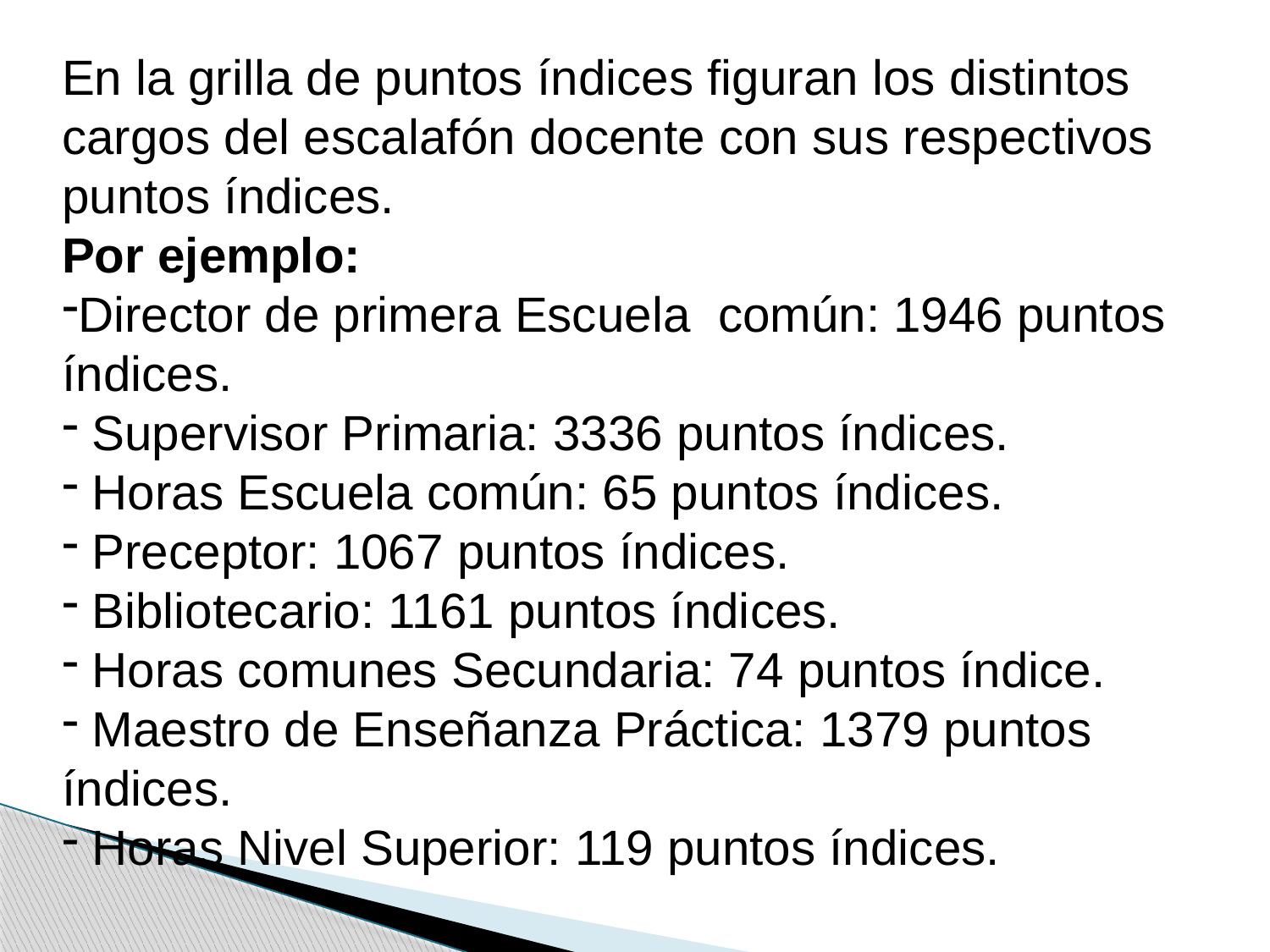

En la grilla de puntos índices figuran los distintos cargos del escalafón docente con sus respectivos puntos índices.
Por ejemplo:
Director de primera Escuela  común: 1946 puntos índices.
 Supervisor Primaria: 3336 puntos índices.
 Horas Escuela común: 65 puntos índices.
 Preceptor: 1067 puntos índices.
 Bibliotecario: 1161 puntos índices.
 Horas comunes Secundaria: 74 puntos índice.
 Maestro de Enseñanza Práctica: 1379 puntos índices.
 Horas Nivel Superior: 119 puntos índices.